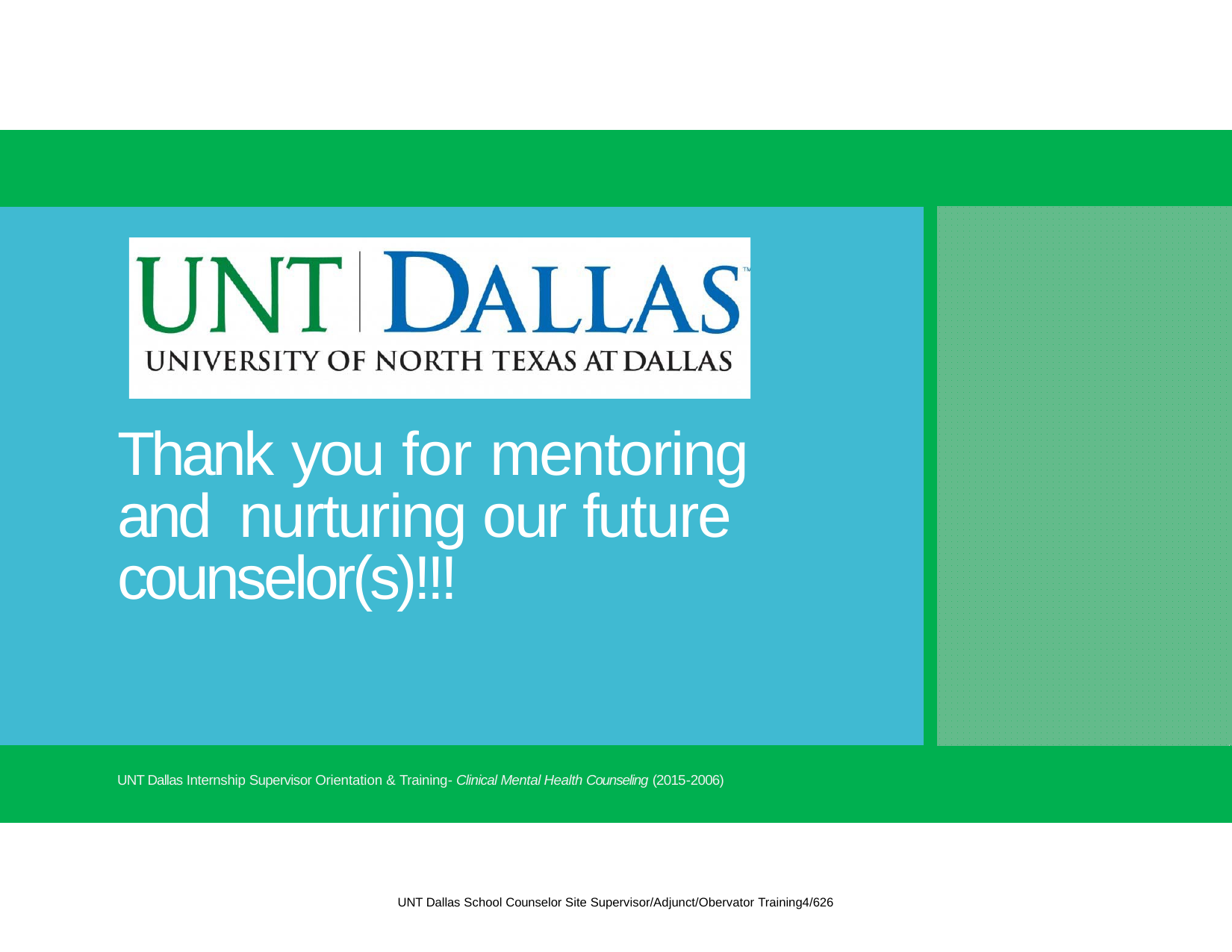

|  |  |
| --- | --- |
| Thank you for mentoring and nurturing our future counselor(s)!!! |  |
| UNT Dallas Internship Supervisor Orientation & Training‐ Clinical Mental Health Counseling (2015‐2006) |  |

UNT Dallas School Counselor Site Supervisor/Adjunct/Obervator Training4/626